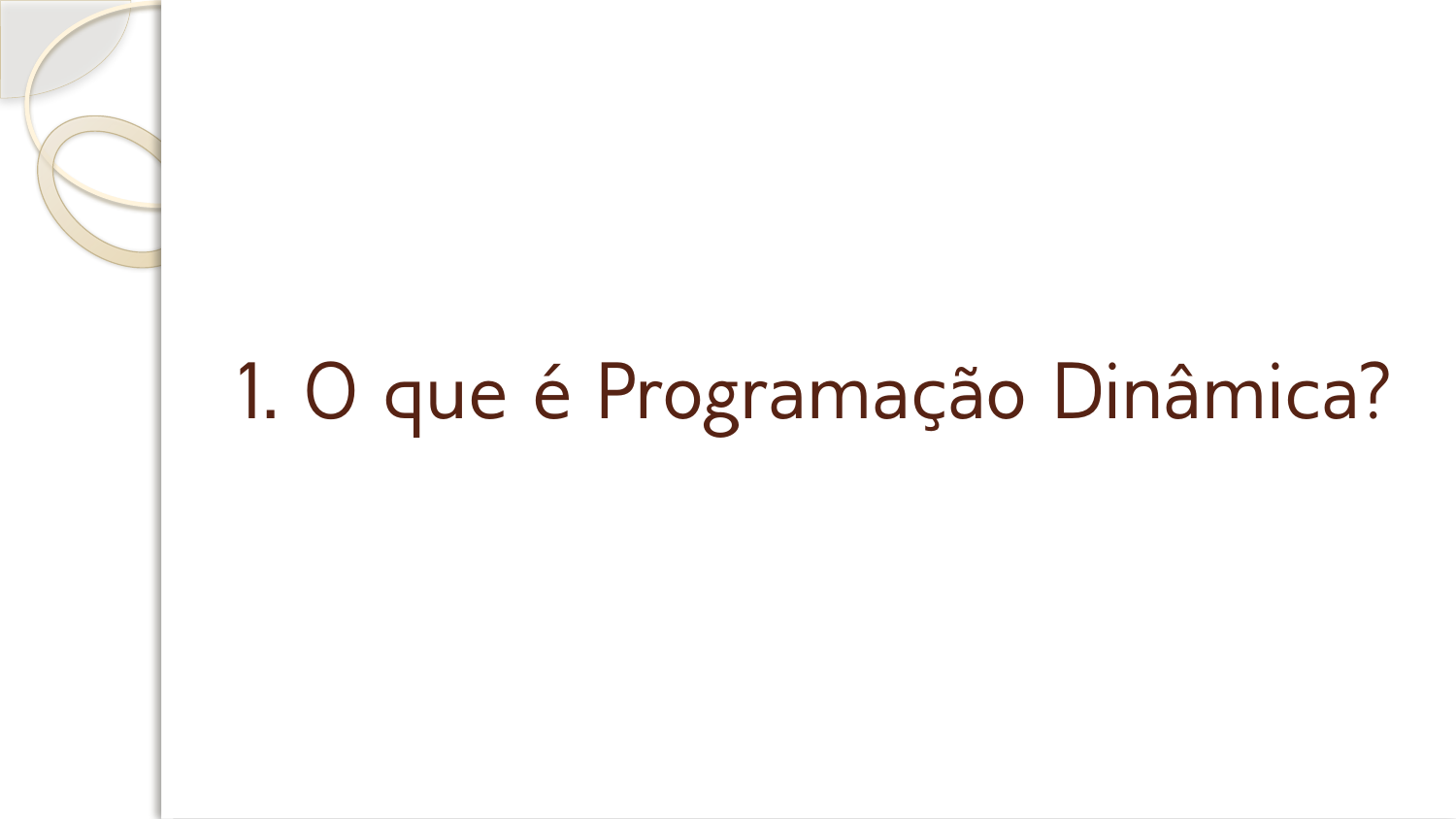

# 1. O que é Programação Dinâmica?